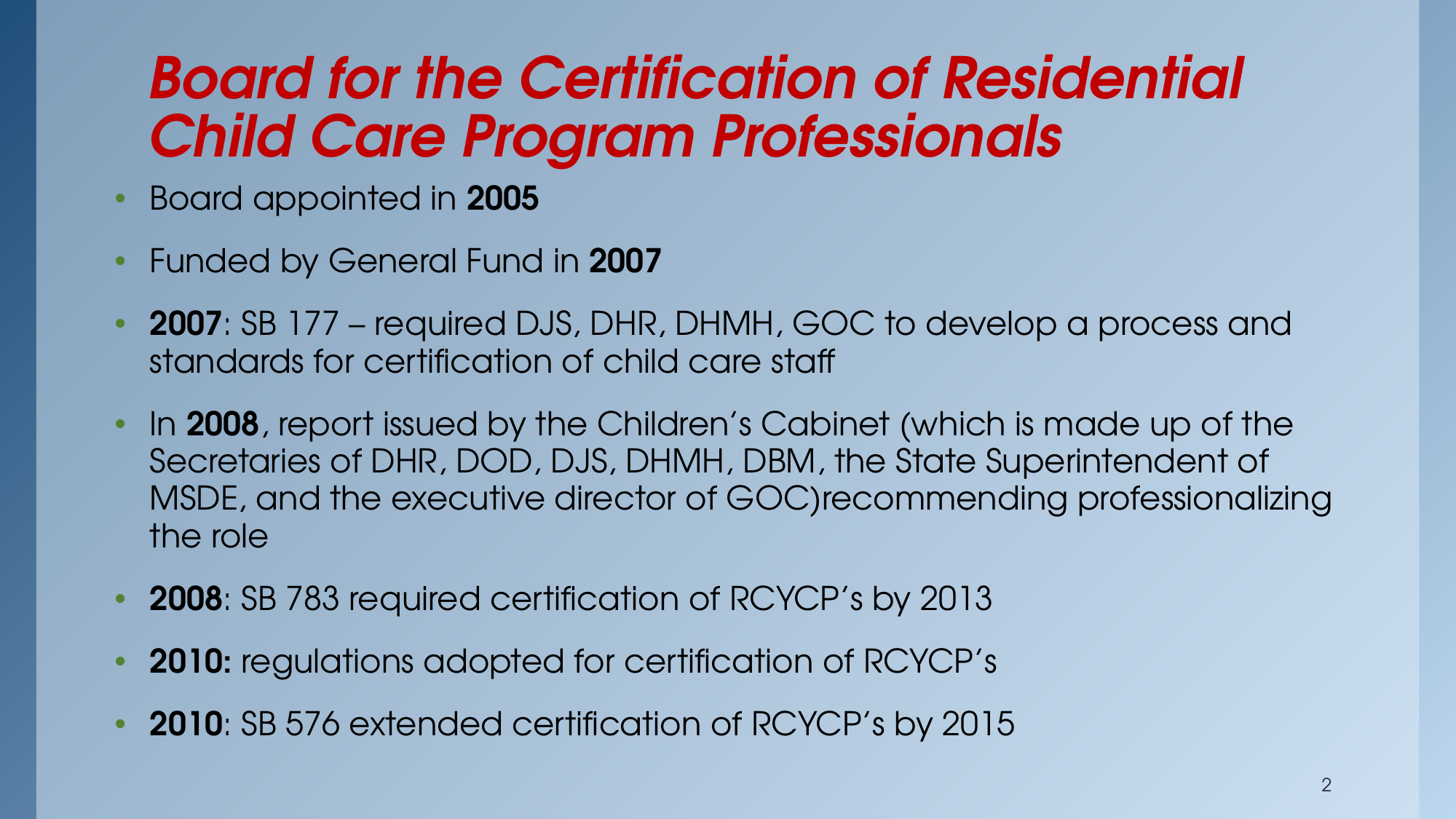

# Board for the Certification of Residential Child Care Program Professionals
Board appointed in 2005
Funded by General Fund in 2007
2007: SB 177 – required DJS, DHR, DHMH, GOC to develop a process and standards for certification of child care staff
In 2008, report issued by the Children’s Cabinet (which is made up of the Secretaries of DHR, DOD, DJS, DHMH, DBM, the State Superintendent of MSDE, and the executive director of GOC)recommending professionalizing the role
2008: SB 783 required certification of RCYCP’s by 2013
2010: regulations adopted for certification of RCYCP’s
2010: SB 576 extended certification of RCYCP’s by 2015
2